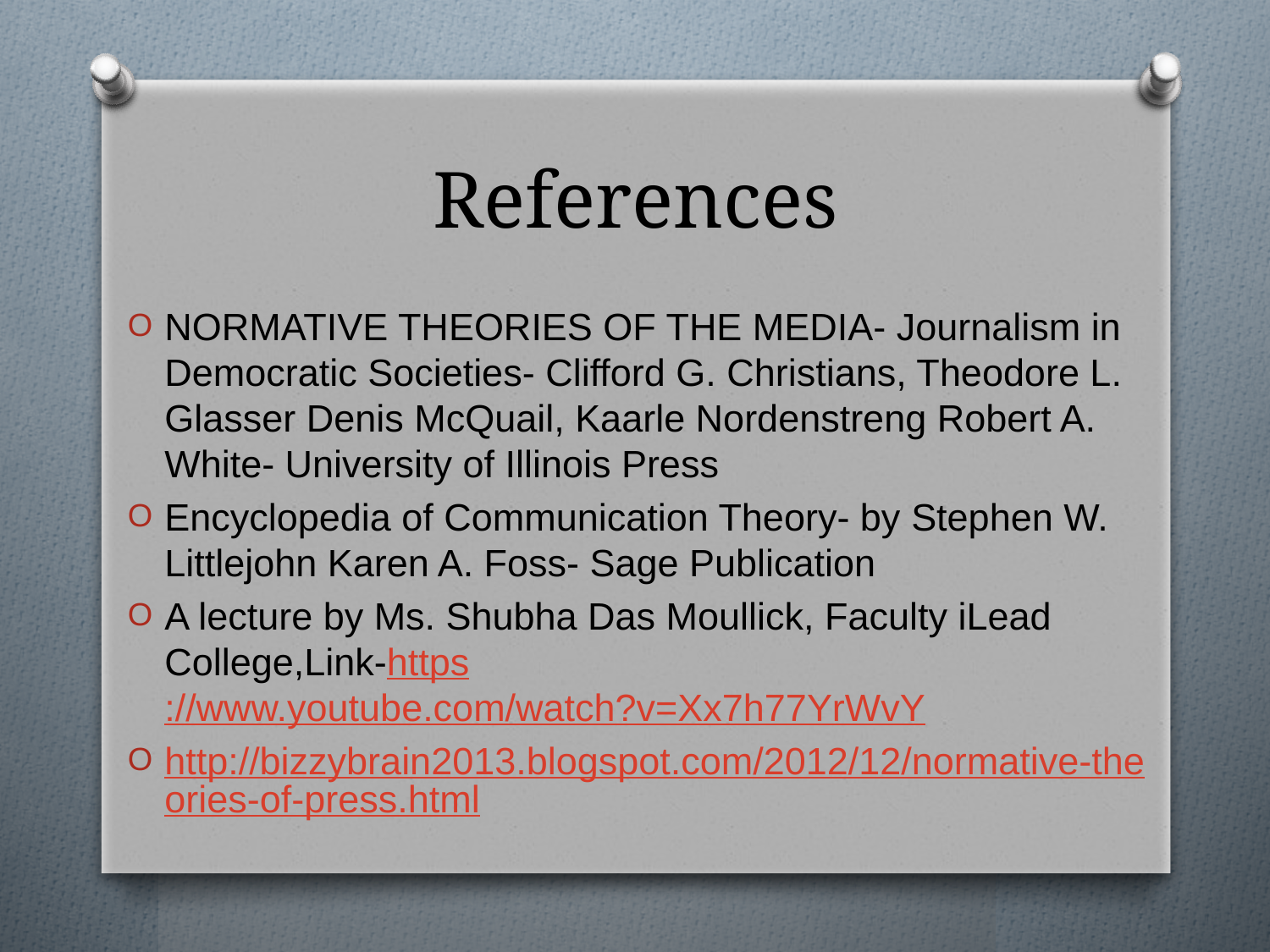

# References
NORMATIVE THEORIES OF THE MEDIA- Journalism in Democratic Societies- Clifford G. Christians, Theodore L. Glasser Denis McQuail, Kaarle Nordenstreng Robert A. White- University of Illinois Press
Encyclopedia of Communication Theory- by Stephen W. Littlejohn Karen A. Foss- Sage Publication
A lecture by Ms. Shubha Das Moullick, Faculty iLead College,Link-https://www.youtube.com/watch?v=Xx7h77YrWvY
http://bizzybrain2013.blogspot.com/2012/12/normative-theories-of-press.html